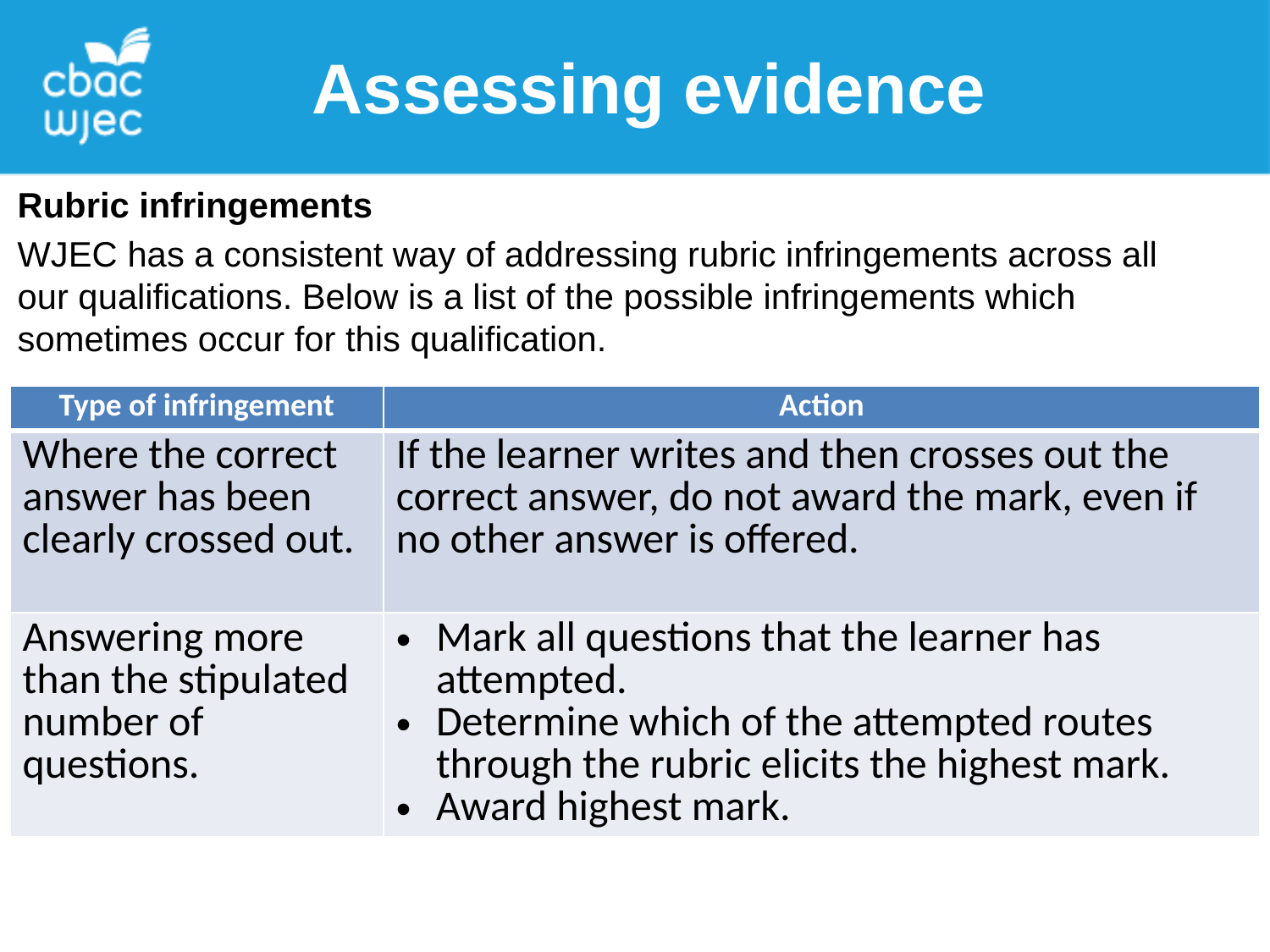

Assessing evidence
Rubric infringements
WJEC has a consistent way of addressing rubric infringements across all our qualifications. Below is a list of the possible infringements which sometimes occur for this qualification.

| Type of infringement | Action |
| --- | --- |
| Where the correct answer has been clearly crossed out. | If the learner writes and then crosses out the correct answer, do not award the mark, even if no other answer is offered. |
| Answering more than the stipulated number of questions. | Mark all questions that the learner has attempted. Determine which of the attempted routes through the rubric elicits the highest mark. Award highest mark. |